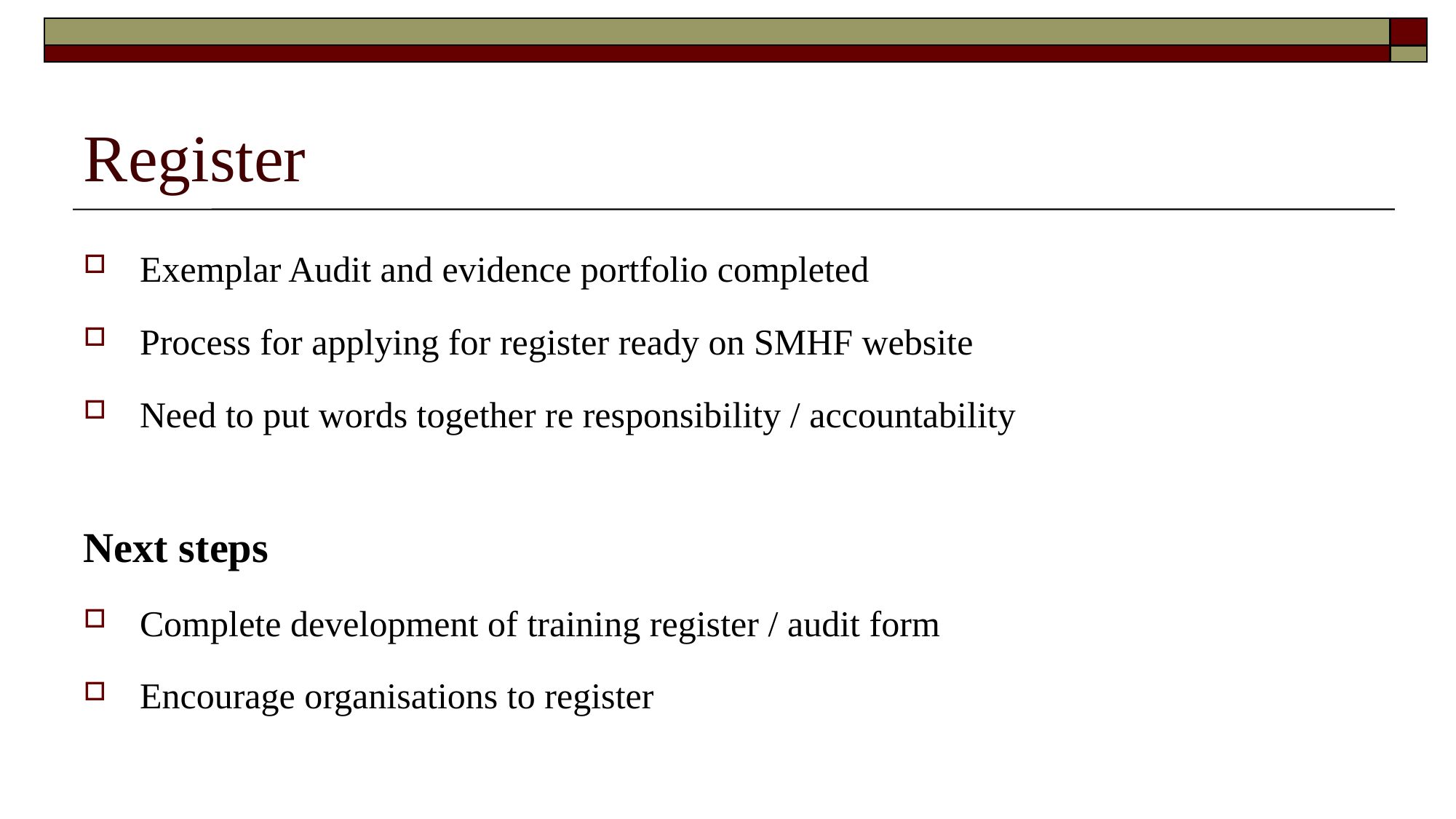

# Register
Exemplar Audit and evidence portfolio completed
Process for applying for register ready on SMHF website
Need to put words together re responsibility / accountability

Next steps
Complete development of training register / audit form
Encourage organisations to register